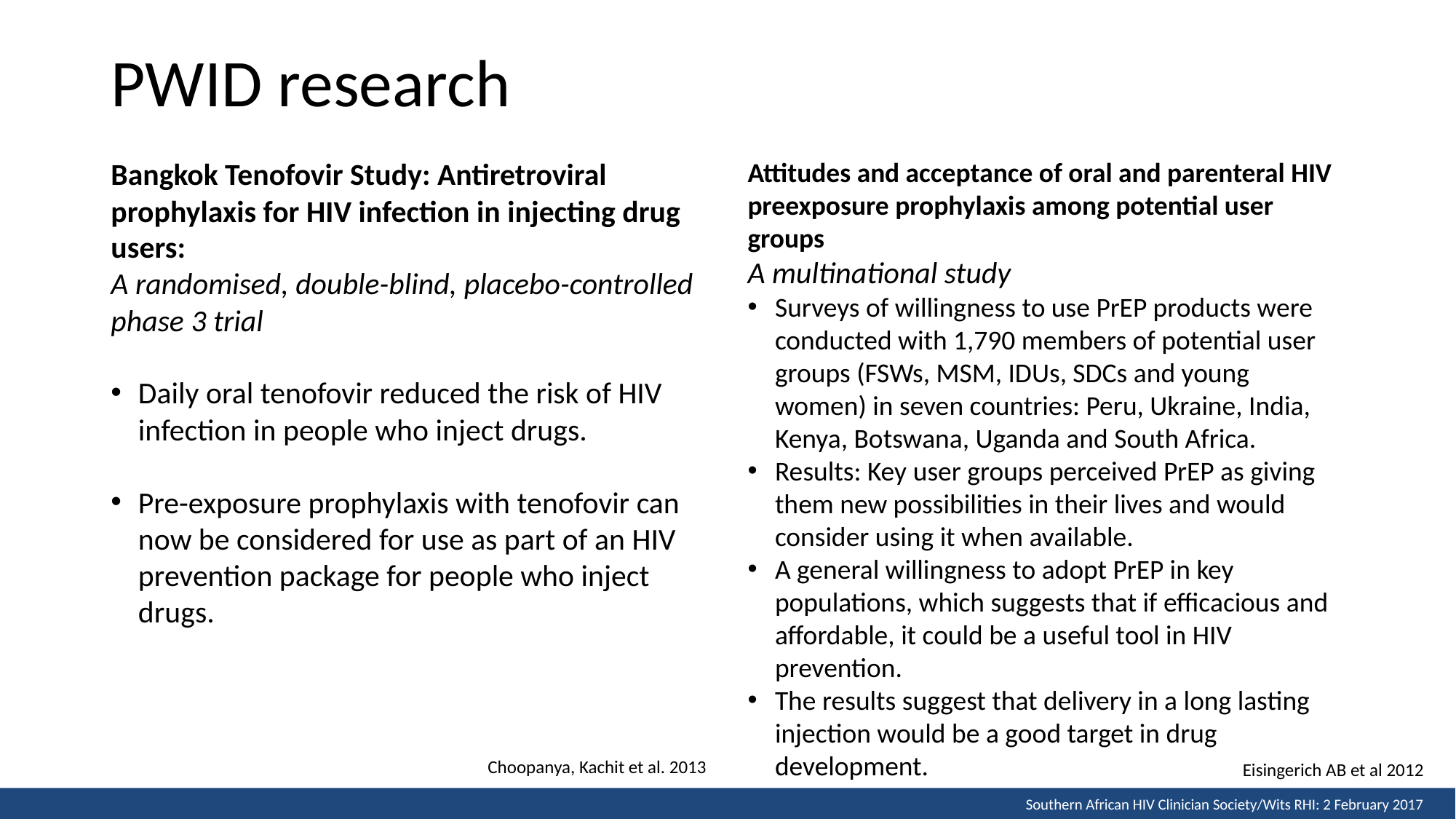

# PWID research
Attitudes and acceptance of oral and parenteral HIV preexposure prophylaxis among potential user groups
A multinational study
Surveys of willingness to use PrEP products were conducted with 1,790 members of potential user groups (FSWs, MSM, IDUs, SDCs and young women) in seven countries: Peru, Ukraine, India, Kenya, Botswana, Uganda and South Africa.
Results: Key user groups perceived PrEP as giving them new possibilities in their lives and would consider using it when available.
A general willingness to adopt PrEP in key populations, which suggests that if efficacious and affordable, it could be a useful tool in HIV prevention.
The results suggest that delivery in a long lasting injection would be a good target in drug development.
Bangkok Tenofovir Study: Antiretroviral prophylaxis for HIV infection in injecting drug users:
A randomised, double-blind, placebo-controlled phase 3 trial

Daily oral tenofovir reduced the risk of HIV infection in people who inject drugs.

Pre-exposure prophylaxis with tenofovir can now be considered for use as part of an HIV prevention package for people who inject drugs.
Choopanya, Kachit et al. 2013
Eisingerich AB et al 2012